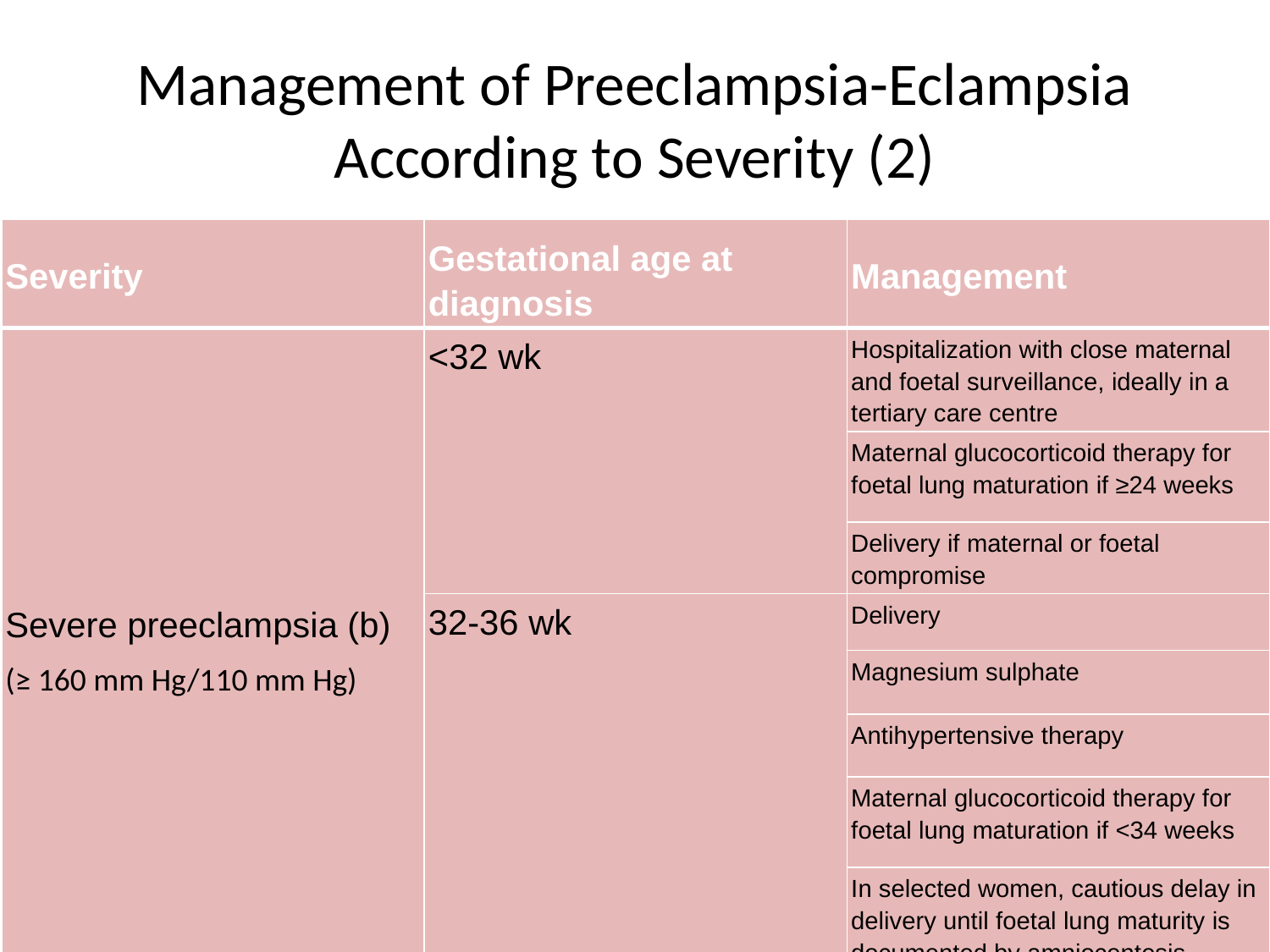

# Management of Preeclampsia-Eclampsia According to Severity (2)
| Severity | Gestational age at diagnosis | Management |
| --- | --- | --- |
| Severe preeclampsia (b) (≥ 160 mm Hg/110 mm Hg) | <32 wk | Hospitalization with close maternal and foetal surveillance, ideally in a tertiary care centre |
|  |  | Maternal glucocorticoid therapy for foetal lung maturation if ≥24 weeks |
|  |  | Delivery if maternal or foetal compromise |
|  | 32-36 wk | Delivery |
|  |  | Magnesium sulphate |
|  |  | Antihypertensive therapy |
|  |  | Maternal glucocorticoid therapy for foetal lung maturation if <34 weeks |
|  |  | In selected women, cautious delay in delivery until foetal lung maturity is documented by amniocentesis |
21